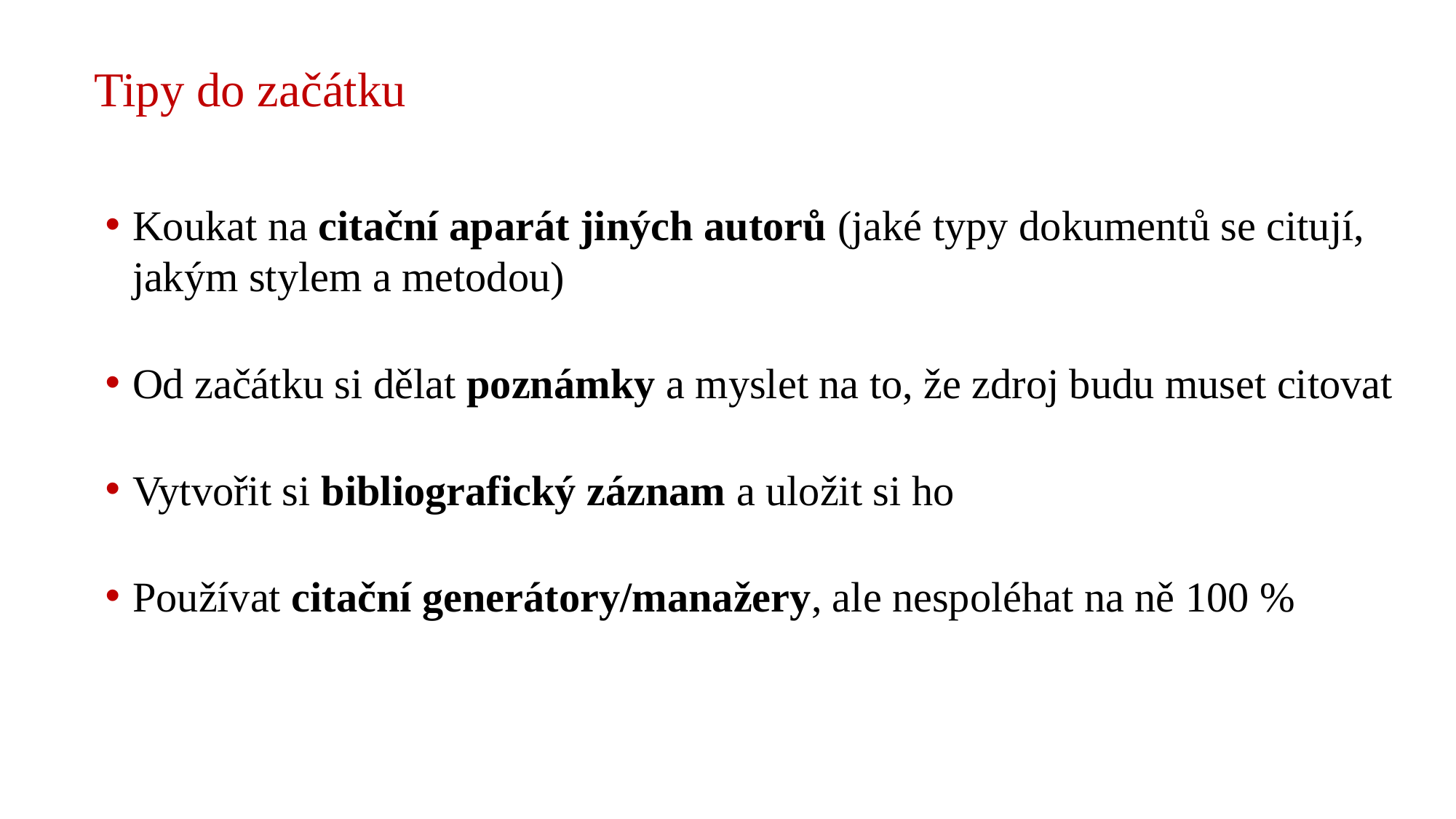

Tipy do začátku

Koukat na citační aparát jiných autorů (jaké typy dokumentů se citují, jakým stylem a metodou)

Od začátku si dělat poznámky a myslet na to, že zdroj budu muset citovat

Vytvořit si bibliografický záznam a uložit si ho

Používat citační generátory/manažery, ale nespoléhat na ně 100 %